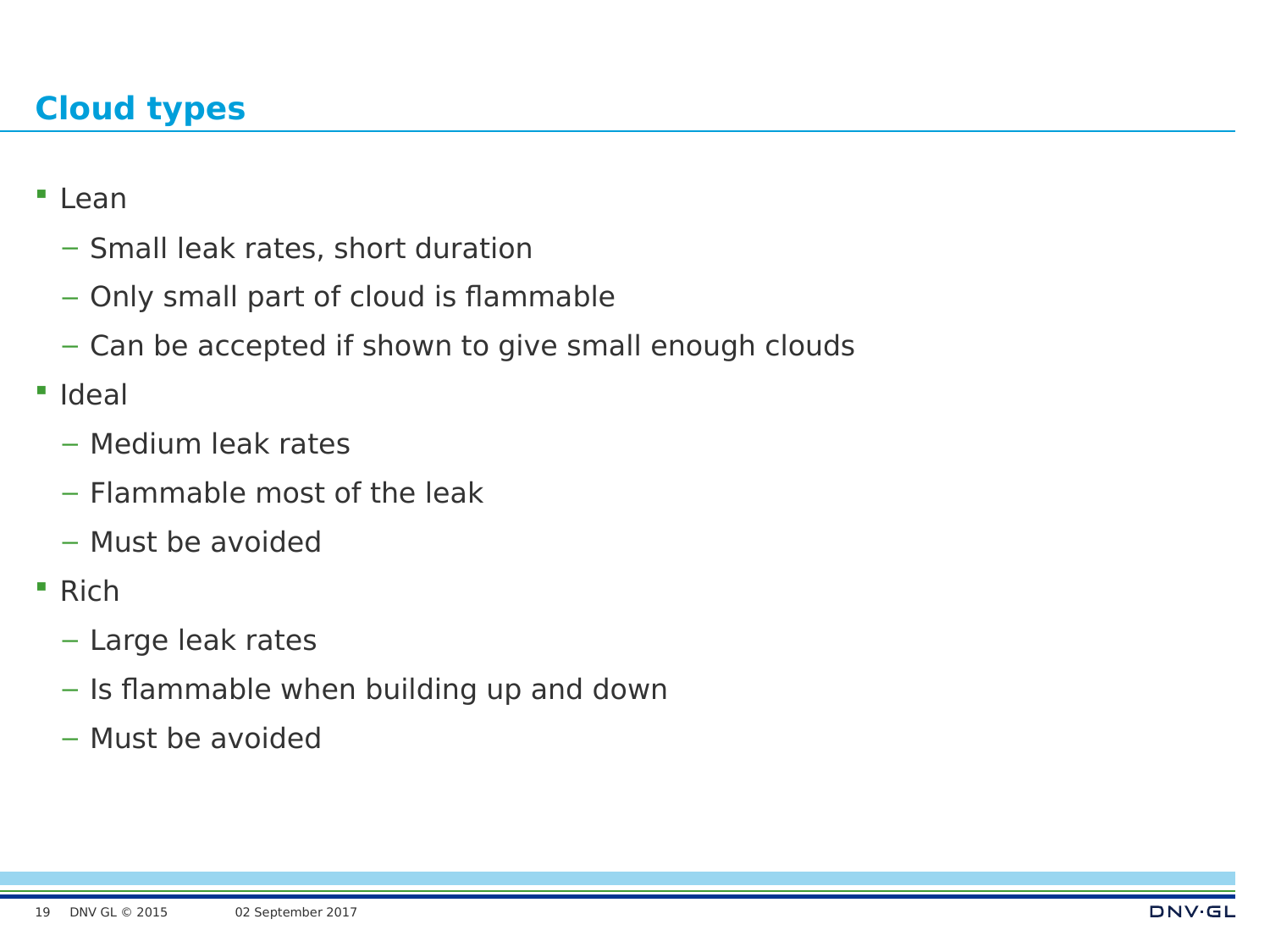

# Cloud types
Lean
Small leak rates, short duration
Only small part of cloud is flammable
Can be accepted if shown to give small enough clouds
Ideal
Medium leak rates
Flammable most of the leak
Must be avoided
Rich
Large leak rates
Is flammable when building up and down
Must be avoided
19